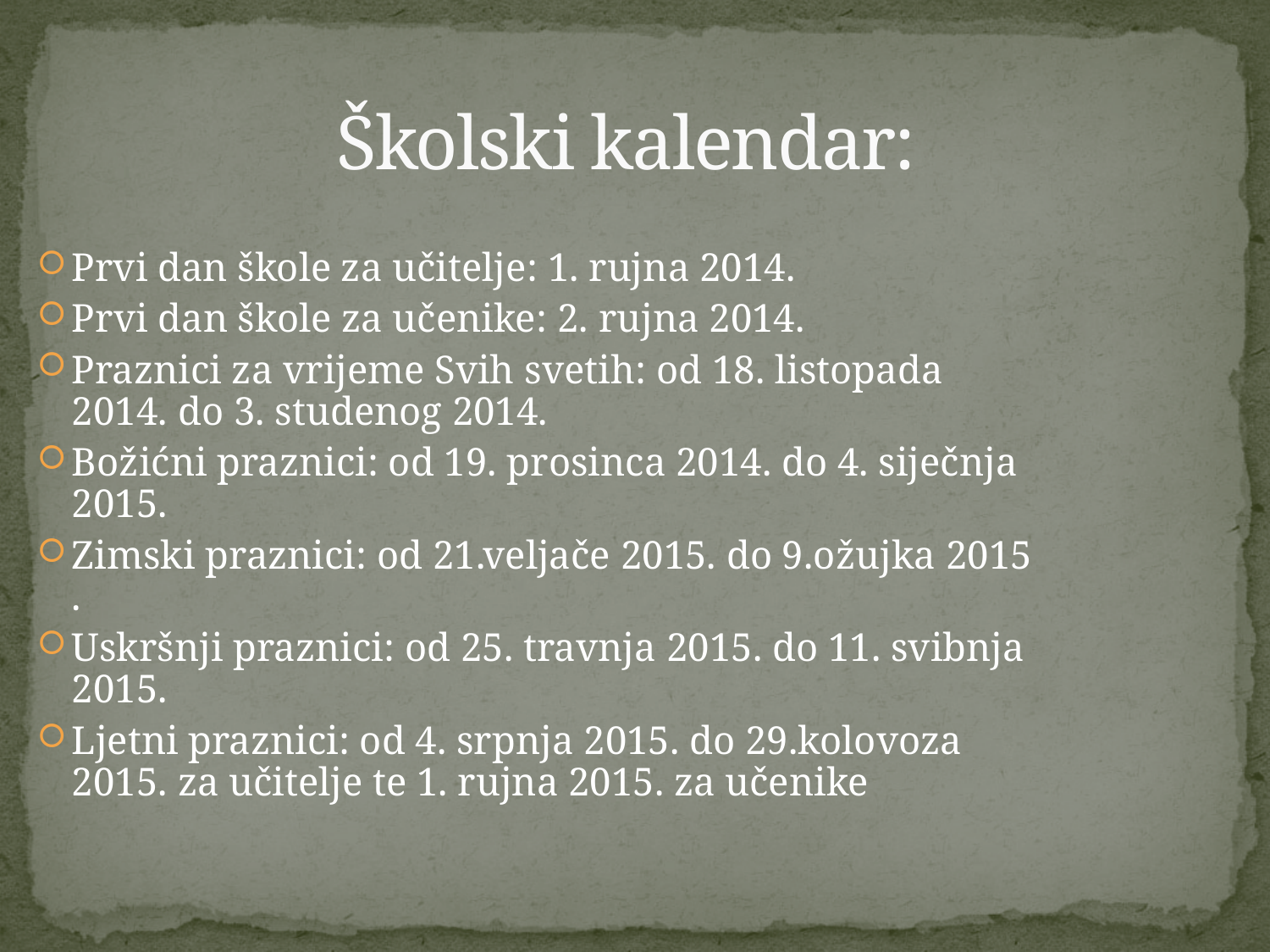

# Školski kalendar:

Prvi dan škole za učitelje: 1. rujna 2014.
Prvi dan škole za učenike: 2. rujna 2014.
Praznici za vrijeme Svih svetih: od 18. listopada 2014. do 3. studenog 2014.
Božićni praznici: od 19. prosinca 2014. do 4. siječnja 2015.
Zimski praznici: od 21.veljače 2015. do 9.ožujka 2015 .
Uskršnji praznici: od 25. travnja 2015. do 11. svibnja 2015.
Ljetni praznici: od 4. srpnja 2015. do 29.kolovoza 2015. za učitelje te 1. rujna 2015. za učenike